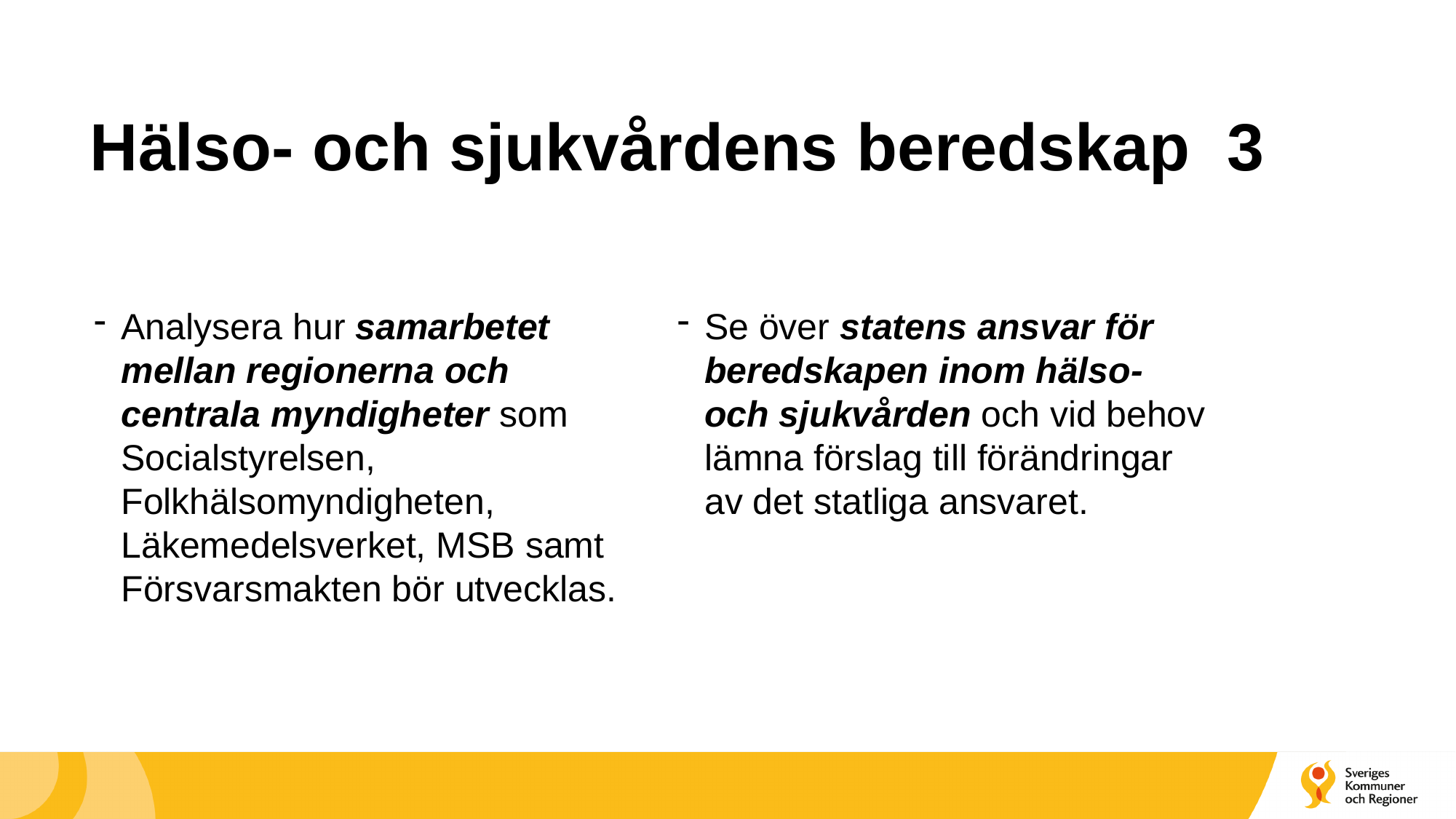

# Hälso- och sjukvårdens beredskap  3
Analysera hur samarbetet mellan regionerna och centrala myndigheter som Socialstyrelsen, Folkhälsomyndigheten, Läkemedelsverket, MSB samt Försvarsmakten bör utvecklas.
Se över statens ansvar för beredskapen inom hälso- och sjukvården och vid behov lämna förslag till förändringar av det statliga ansvaret.